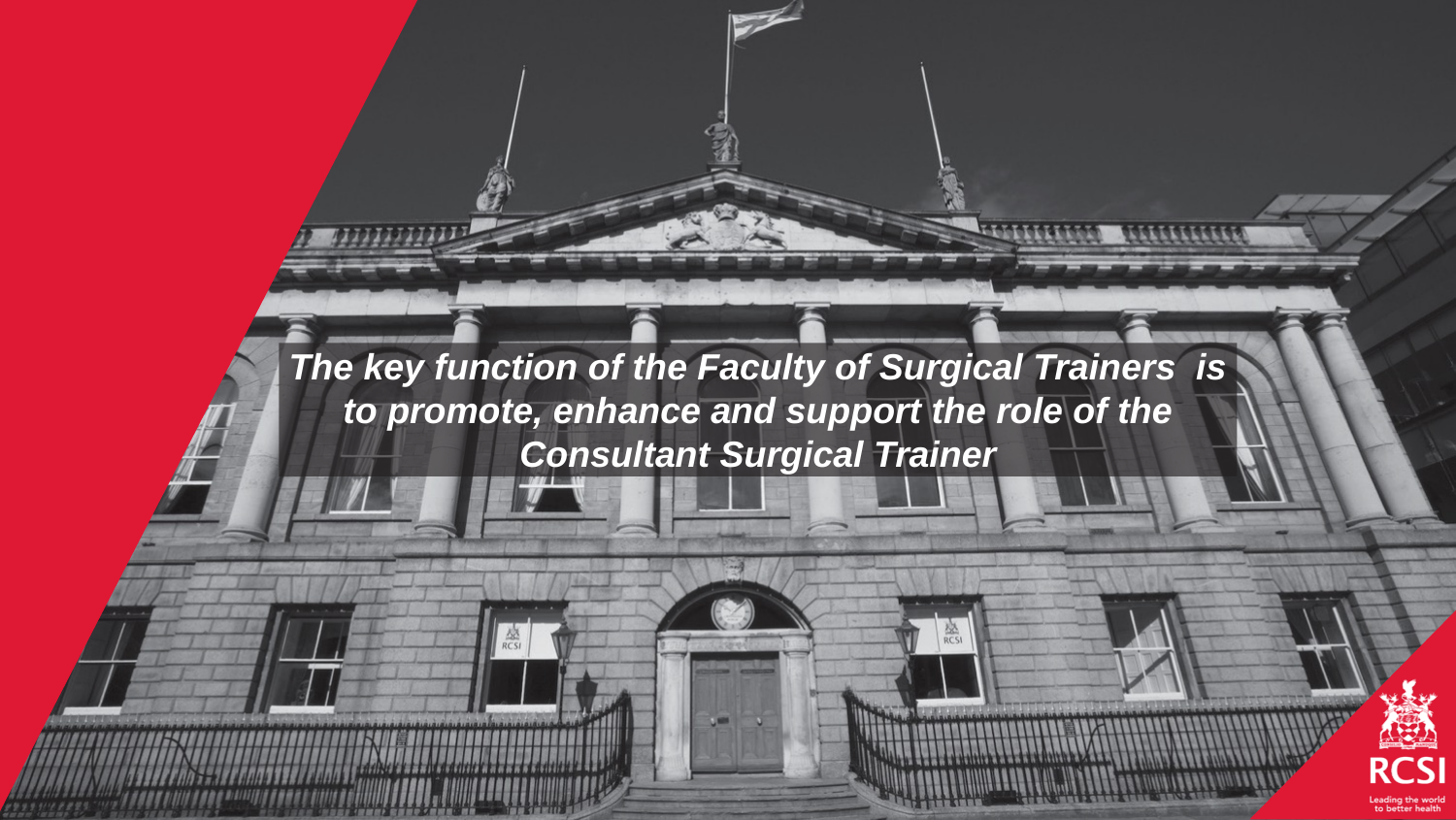

The key function of the Faculty of Surgical Trainers  is to promote, enhance and support the role of the Consultant Surgical Trainer